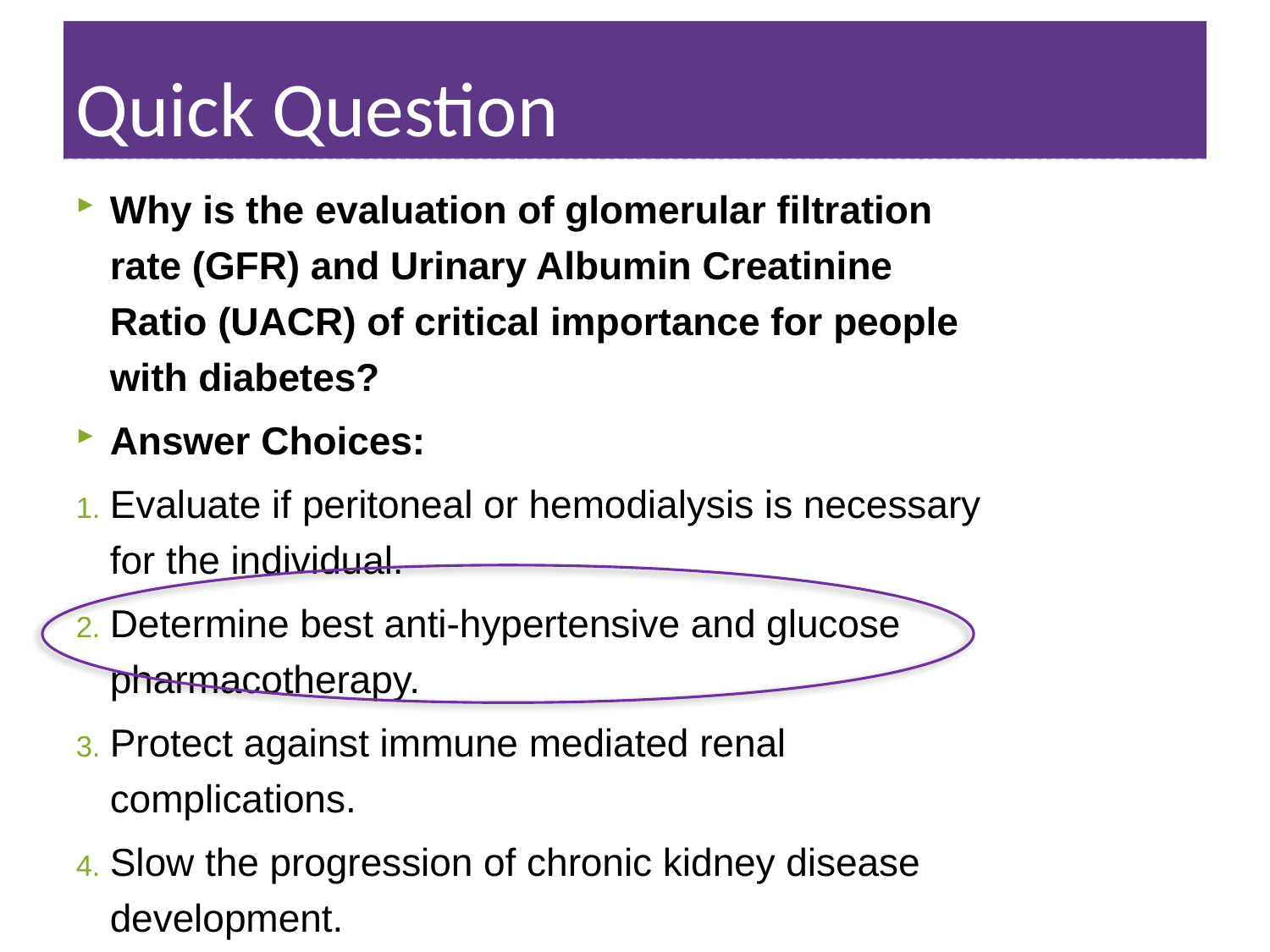

# Quick Question
Why is the evaluation of glomerular filtration rate (GFR) and Urinary Albumin Creatinine Ratio (UACR) of critical importance for people with diabetes?
Answer Choices:
Evaluate if peritoneal or hemodialysis is necessary for the individual.
Determine best anti-hypertensive and glucose pharmacotherapy.
Protect against immune mediated renal complications.
Slow the progression of chronic kidney disease development.